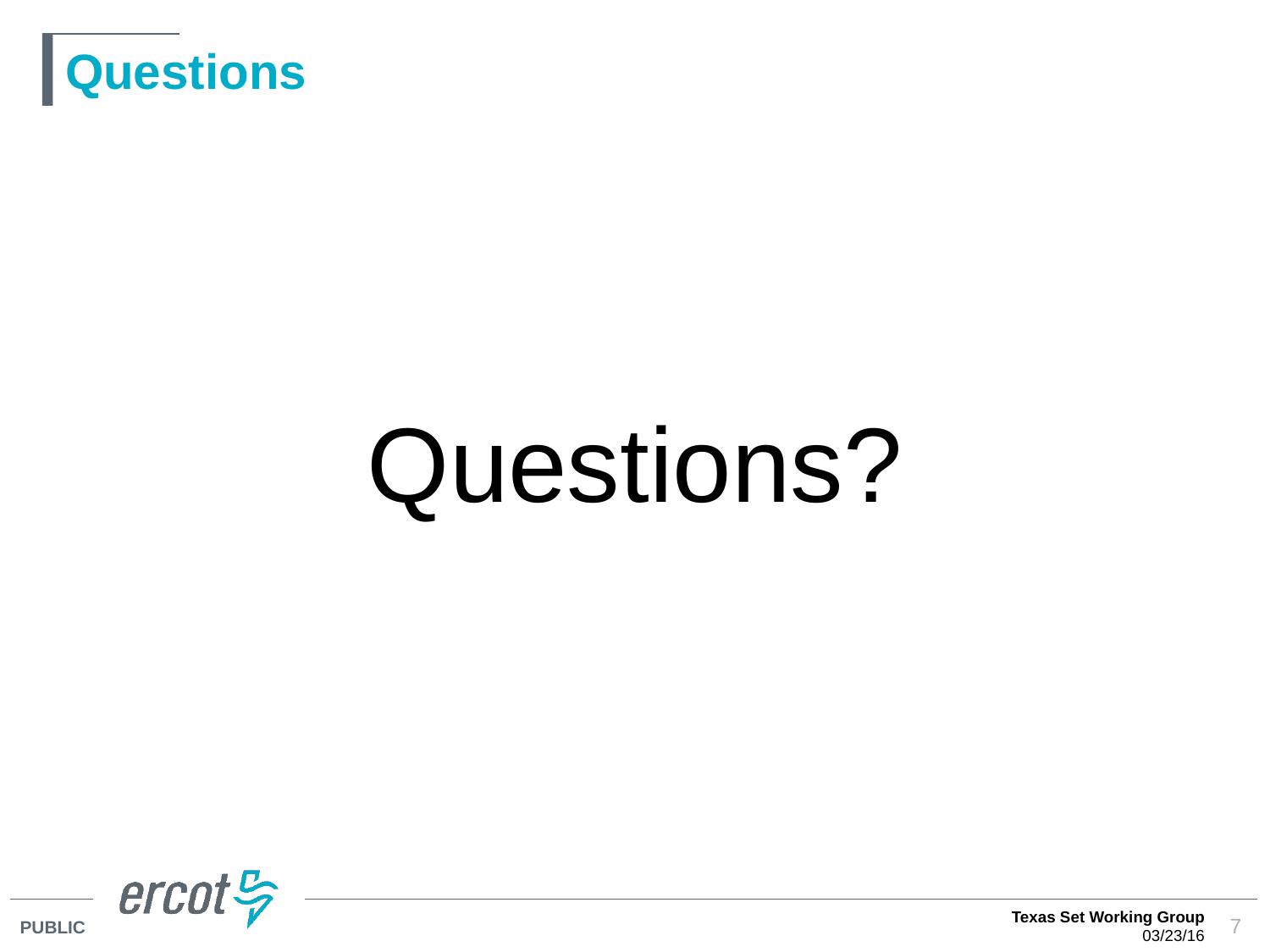

# Questions

Questions?
Texas Set Working Group
03/23/16
7